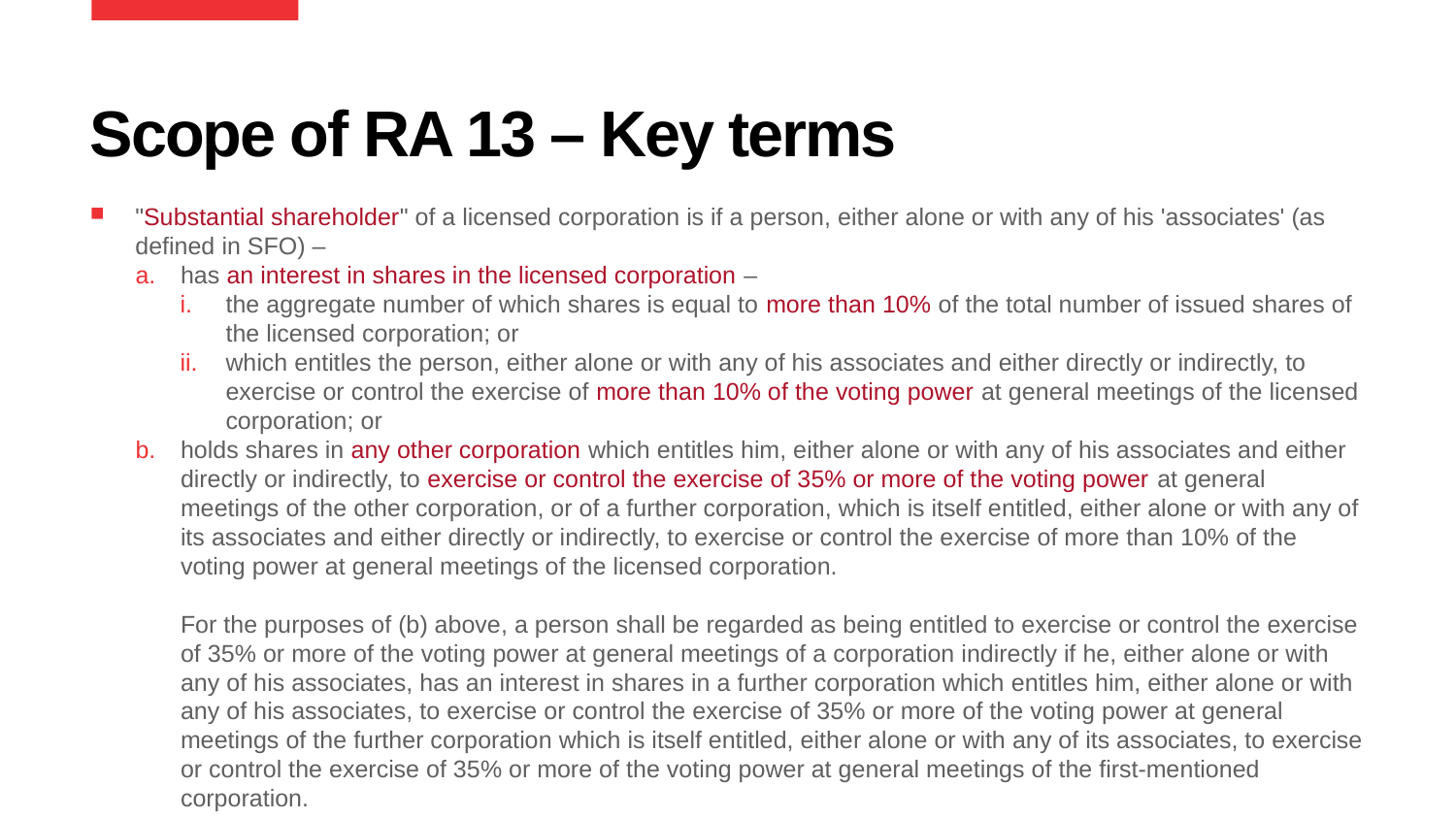

# Scope of RA 13 – Key terms
"Substantial shareholder" of a licensed corporation is if a person, either alone or with any of his 'associates' (as defined in SFO) –
has an interest in shares in the licensed corporation –
the aggregate number of which shares is equal to more than 10% of the total number of issued shares of the licensed corporation; or
which entitles the person, either alone or with any of his associates and either directly or indirectly, to exercise or control the exercise of more than 10% of the voting power at general meetings of the licensed corporation; or
holds shares in any other corporation which entitles him, either alone or with any of his associates and either directly or indirectly, to exercise or control the exercise of 35% or more of the voting power at general meetings of the other corporation, or of a further corporation, which is itself entitled, either alone or with any of its associates and either directly or indirectly, to exercise or control the exercise of more than 10% of the voting power at general meetings of the licensed corporation.

For the purposes of (b) above, a person shall be regarded as being entitled to exercise or control the exercise of 35% or more of the voting power at general meetings of a corporation indirectly if he, either alone or with any of his associates, has an interest in shares in a further corporation which entitles him, either alone or with any of his associates, to exercise or control the exercise of 35% or more of the voting power at general meetings of the further corporation which is itself entitled, either alone or with any of its associates, to exercise or control the exercise of 35% or more of the voting power at general meetings of the first-mentioned corporation.